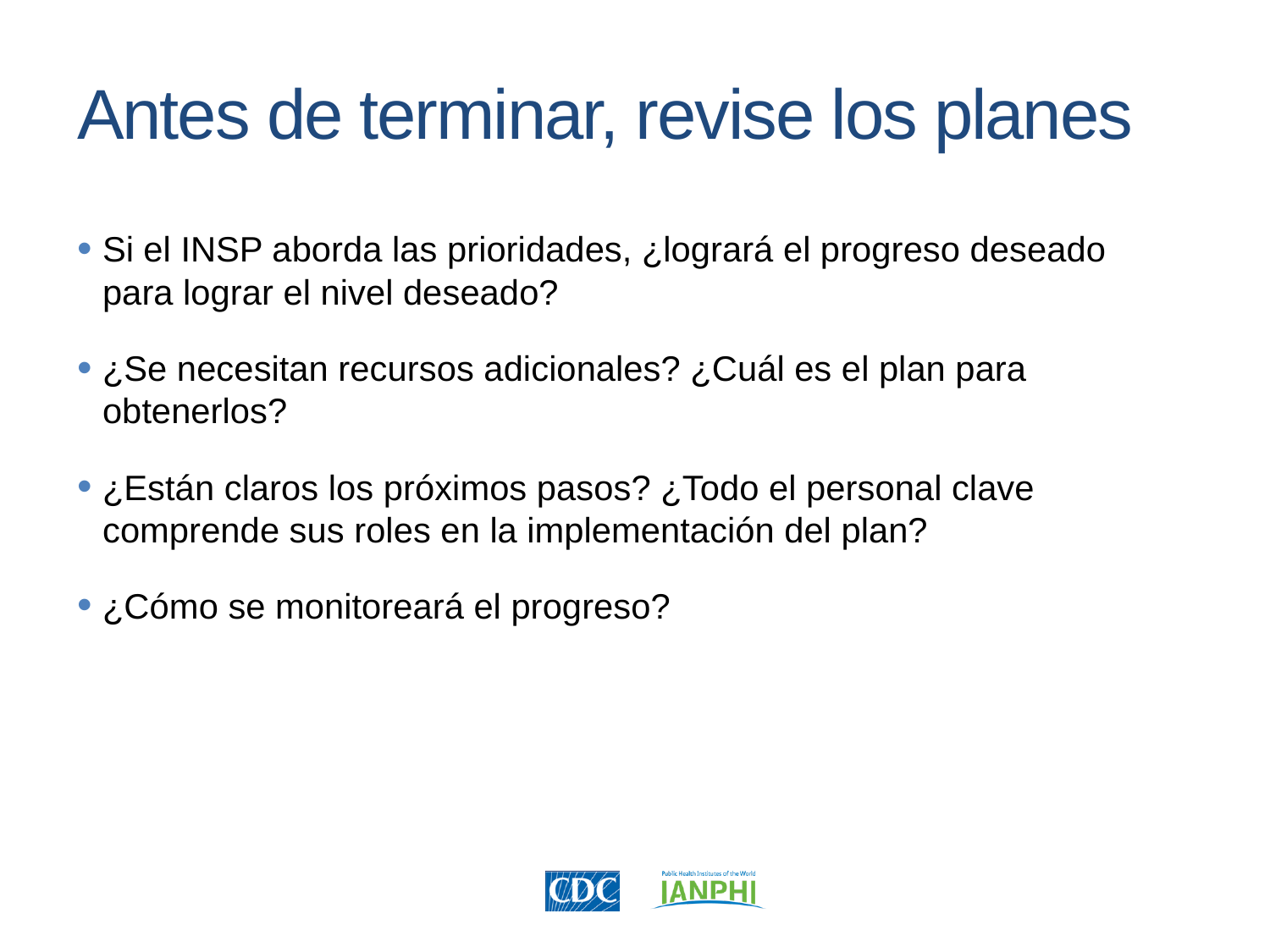

Antes de terminar, revise los planes
Si el INSP aborda las prioridades, ¿logrará el progreso deseado para lograr el nivel deseado?

¿Se necesitan recursos adicionales? ¿Cuál es el plan para obtenerlos?

¿Están claros los próximos pasos? ¿Todo el personal clave comprende sus roles en la implementación del plan?

¿Cómo se monitoreará el progreso?